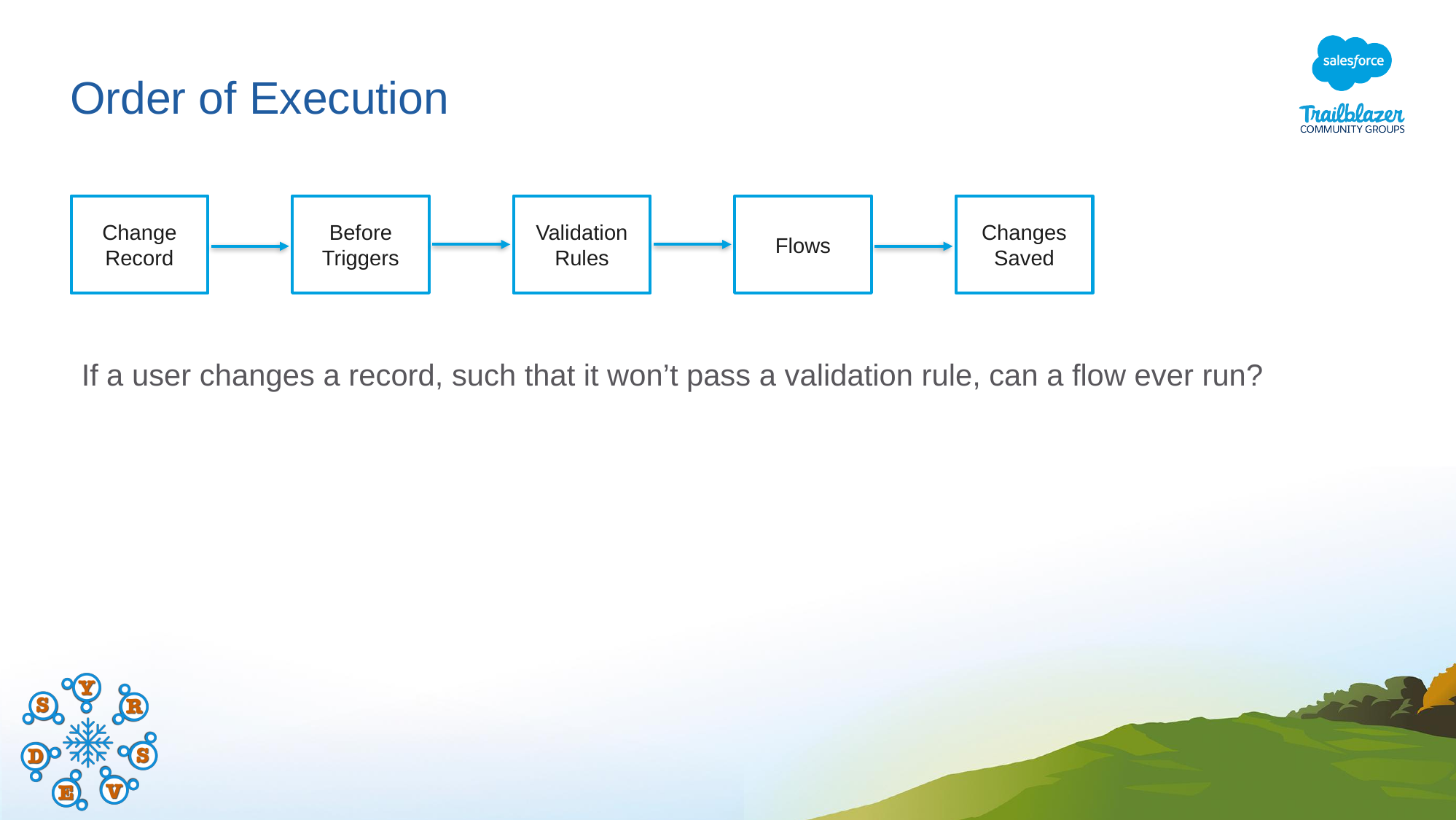

# Order of Execution
Change Record
Before Triggers
Validation Rules
Flows
Changes Saved

If a user changes a record, such that it won’t pass a validation rule, can a flow ever run?